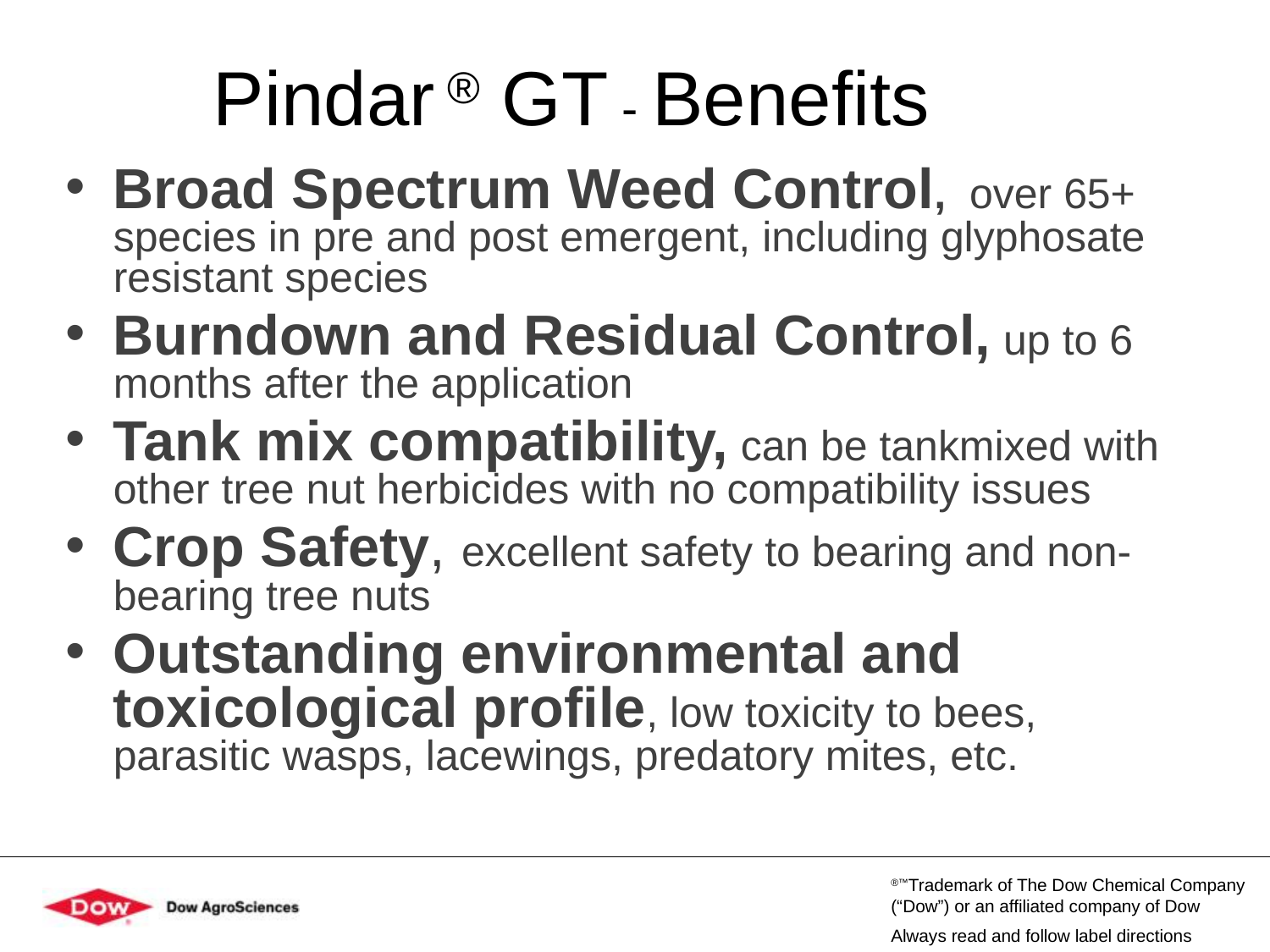

# Pindar ® GT - Benefits
Broad Spectrum Weed Control,  over 65+ species in pre and post emergent, including glyphosate resistant species
Burndown and Residual Control, up to 6 months after the application
Tank mix compatibility, can be tankmixed with other tree nut herbicides with no compatibility issues
Crop Safety, excellent safety to bearing and non-bearing tree nuts
Outstanding environmental and toxicological profile, low toxicity to bees, parasitic wasps, lacewings, predatory mites, etc.
®™Trademark of The Dow Chemical Company (“Dow”) or an affiliated company of Dow
Always read and follow label directions